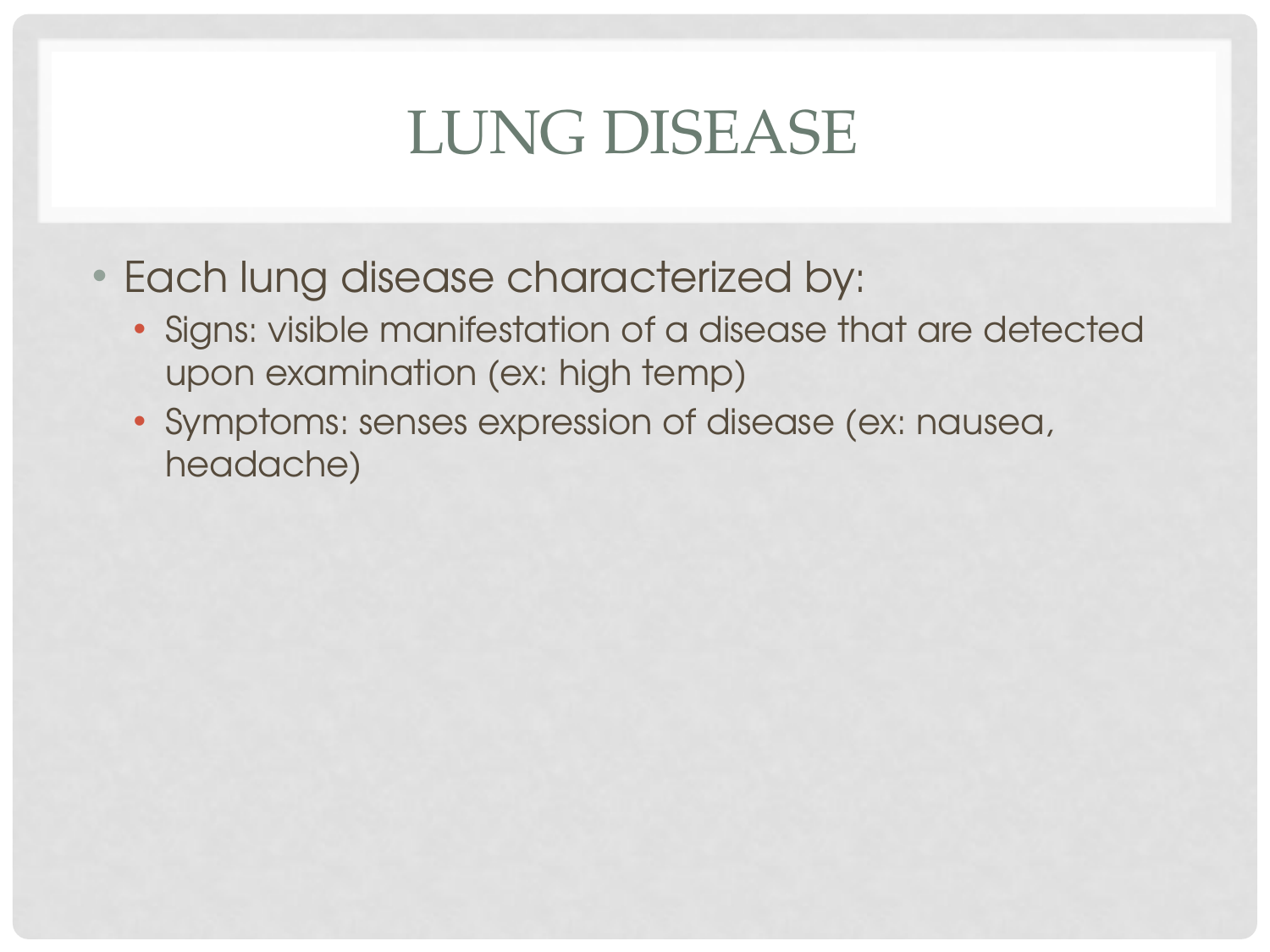

# Lung disease
Each lung disease characterized by:
Signs: visible manifestation of a disease that are detected upon examination (ex: high temp)
Symptoms: senses expression of disease (ex: nausea, headache)